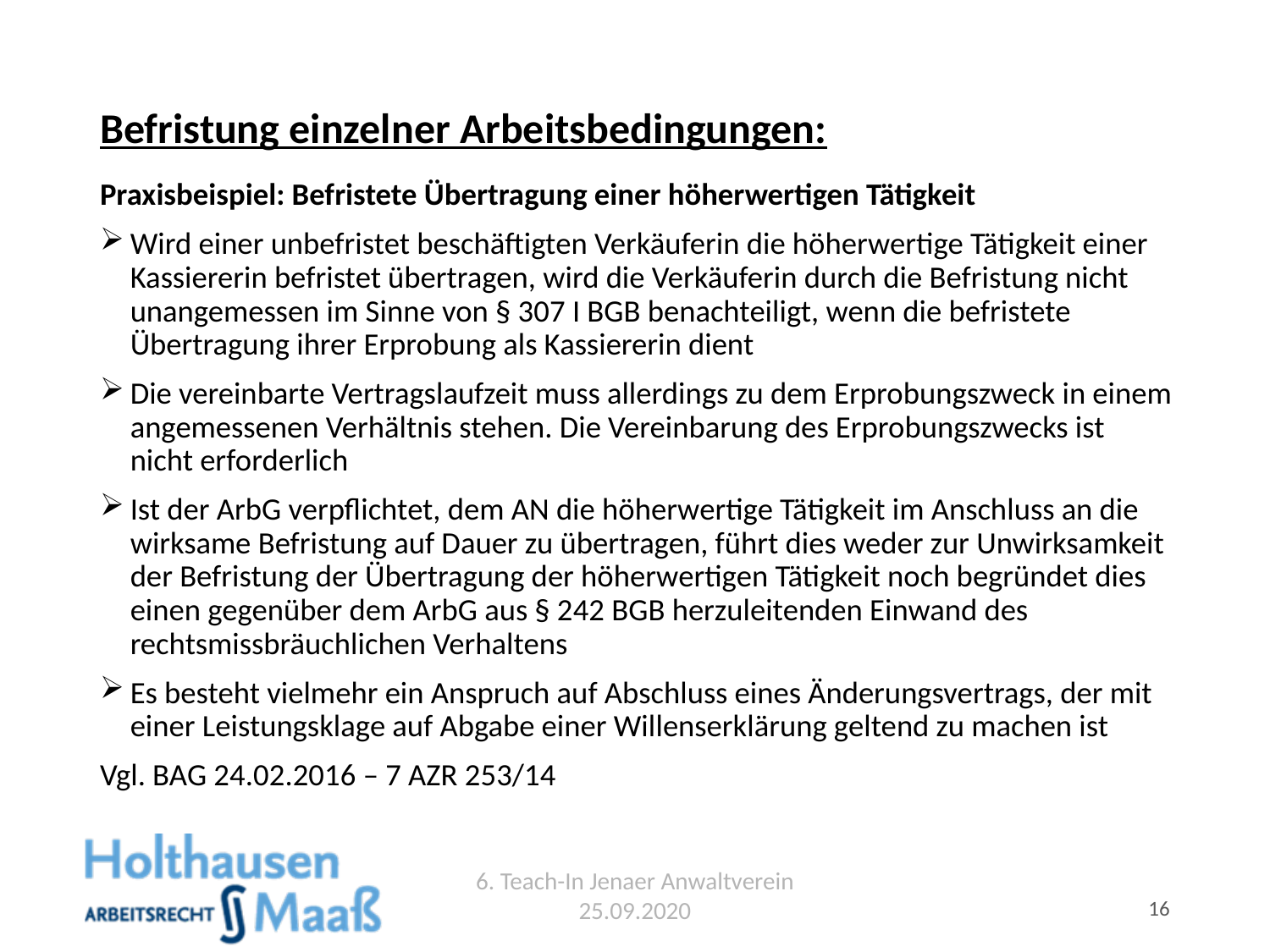

# Befristung einzelner Arbeitsbedingungen:
Praxisbeispiel: Befristete Übertragung einer höherwertigen Tätigkeit
Wird einer unbefristet beschäftigten Verkäuferin die höherwertige Tätigkeit einer Kassiererin befristet übertragen, wird die Verkäuferin durch die Befristung nicht unangemessen im Sinne von § 307 I BGB benachteiligt, wenn die befristete Übertragung ihrer Erprobung als Kassiererin dient
Die vereinbarte Vertragslaufzeit muss allerdings zu dem Erprobungszweck in einem angemessenen Verhältnis stehen. Die Vereinbarung des Erprobungszwecks ist nicht erforderlich
Ist der ArbG verpflichtet, dem AN die höherwertige Tätigkeit im Anschluss an die wirksame Befristung auf Dauer zu übertragen, führt dies weder zur Unwirksamkeit der Befristung der Übertragung der höherwertigen Tätigkeit noch begründet dies einen gegenüber dem ArbG aus § 242 BGB herzuleitenden Einwand des rechtsmissbräuchlichen Verhaltens
Es besteht vielmehr ein Anspruch auf Abschluss eines Änderungsvertrags, der mit einer Leistungsklage auf Abgabe einer Willenserklärung geltend zu machen ist
Vgl. BAG 24.02.2016 – 7 AZR 253/14

6. Teach-In Jenaer Anwaltverein 25.09.2020
16